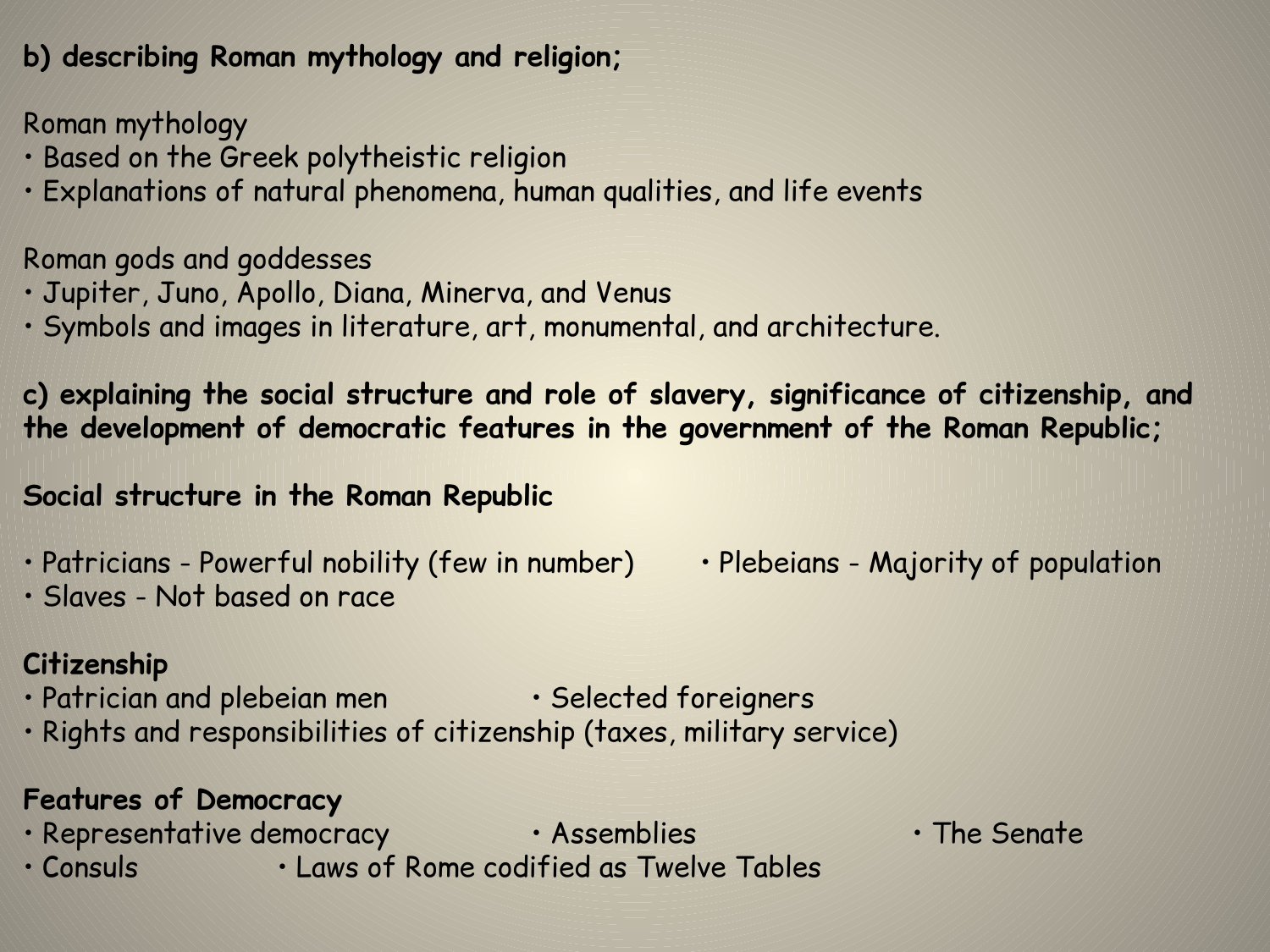

b) describing Roman mythology and religion;

Roman mythology
• Based on the Greek polytheistic religion
• Explanations of natural phenomena, human qualities, and life events

Roman gods and goddesses
• Jupiter, Juno, Apollo, Diana, Minerva, and Venus
• Symbols and images in literature, art, monumental, and architecture.

c) explaining the social structure and role of slavery, significance of citizenship, and the development of democratic features in the government of the Roman Republic;

Social structure in the Roman Republic

• Patricians - Powerful nobility (few in number) 	     • Plebeians - Majority of population
• Slaves - Not based on race

Citizenship
• Patrician and plebeian men 		• Selected foreigners
• Rights and responsibilities of citizenship (taxes, military service)

Features of Democracy
• Representative democracy 		• Assemblies 		• The Senate
• Consuls 		• Laws of Rome codified as Twelve Tables